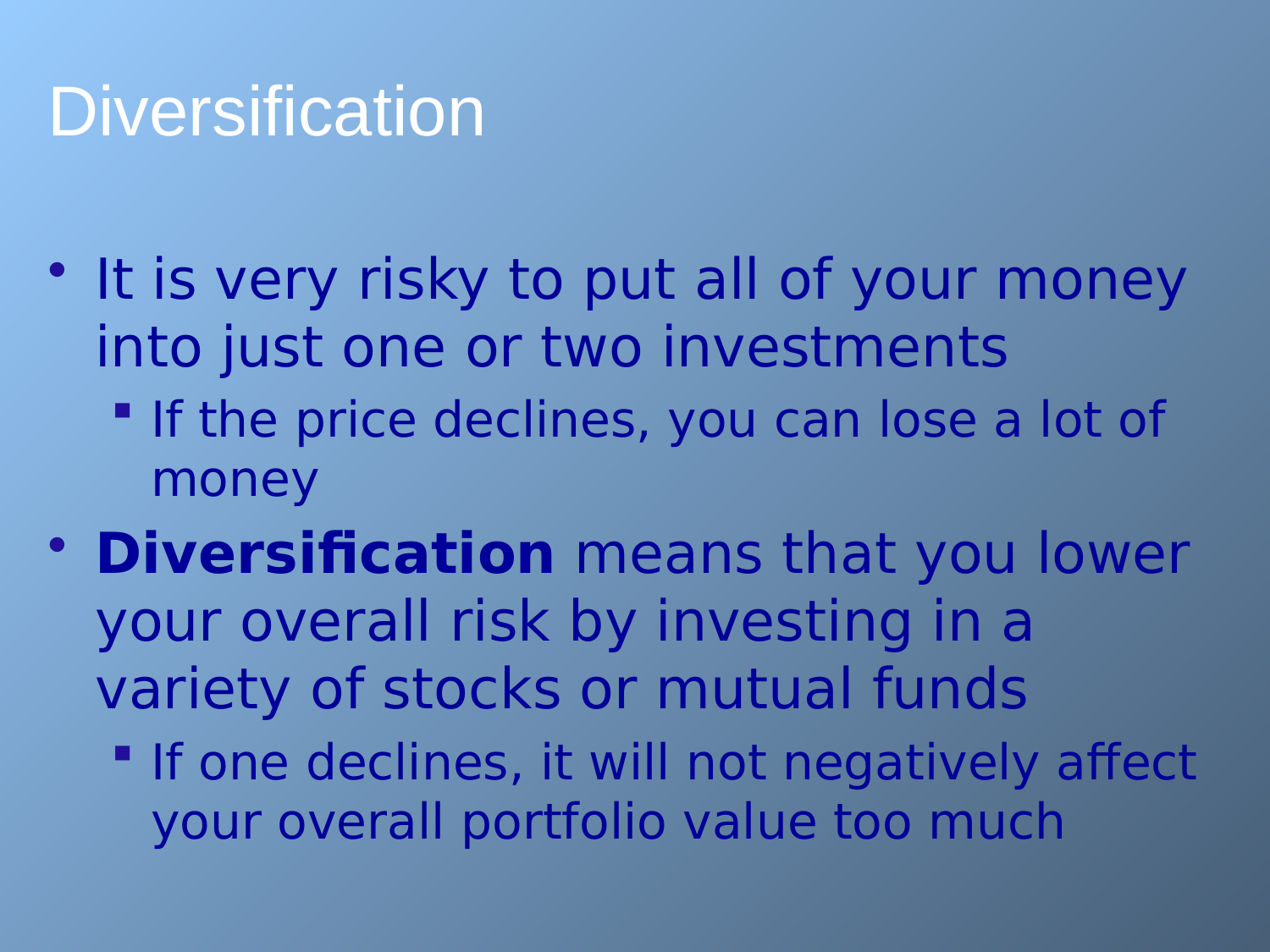

# Diversification
It is very risky to put all of your money into just one or two investments
If the price declines, you can lose a lot of money
Diversification means that you lower your overall risk by investing in a variety of stocks or mutual funds
If one declines, it will not negatively affect your overall portfolio value too much